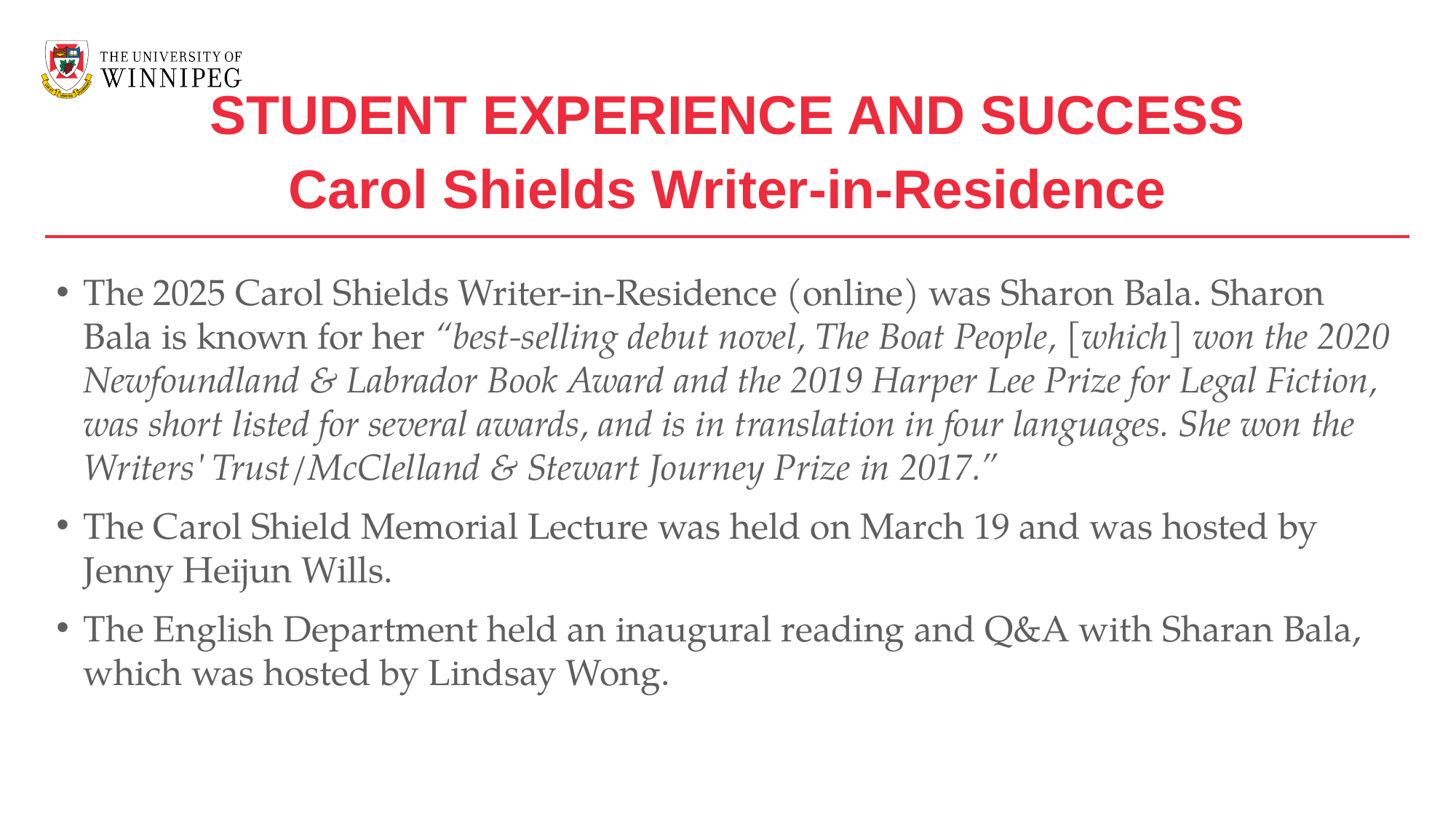

STUDENT EXPERIENCE AND SUCCESS
Carol Shields Writer-in-Residence
The 2025 Carol Shields Writer-in-Residence (online) was Sharon Bala. Sharon Bala is known for her “best-selling debut novel, The Boat People, [which] won the 2020 Newfoundland & Labrador Book Award and the 2019 Harper Lee Prize for Legal Fiction, was short listed for several awards, and is in translation in four languages. She won the Writers' Trust/McClelland & Stewart Journey Prize in 2017.”
The Carol Shield Memorial Lecture was held on March 19 and was hosted by Jenny Heijun Wills.
The English Department held an inaugural reading and Q&A with Sharan Bala, which was hosted by Lindsay Wong.